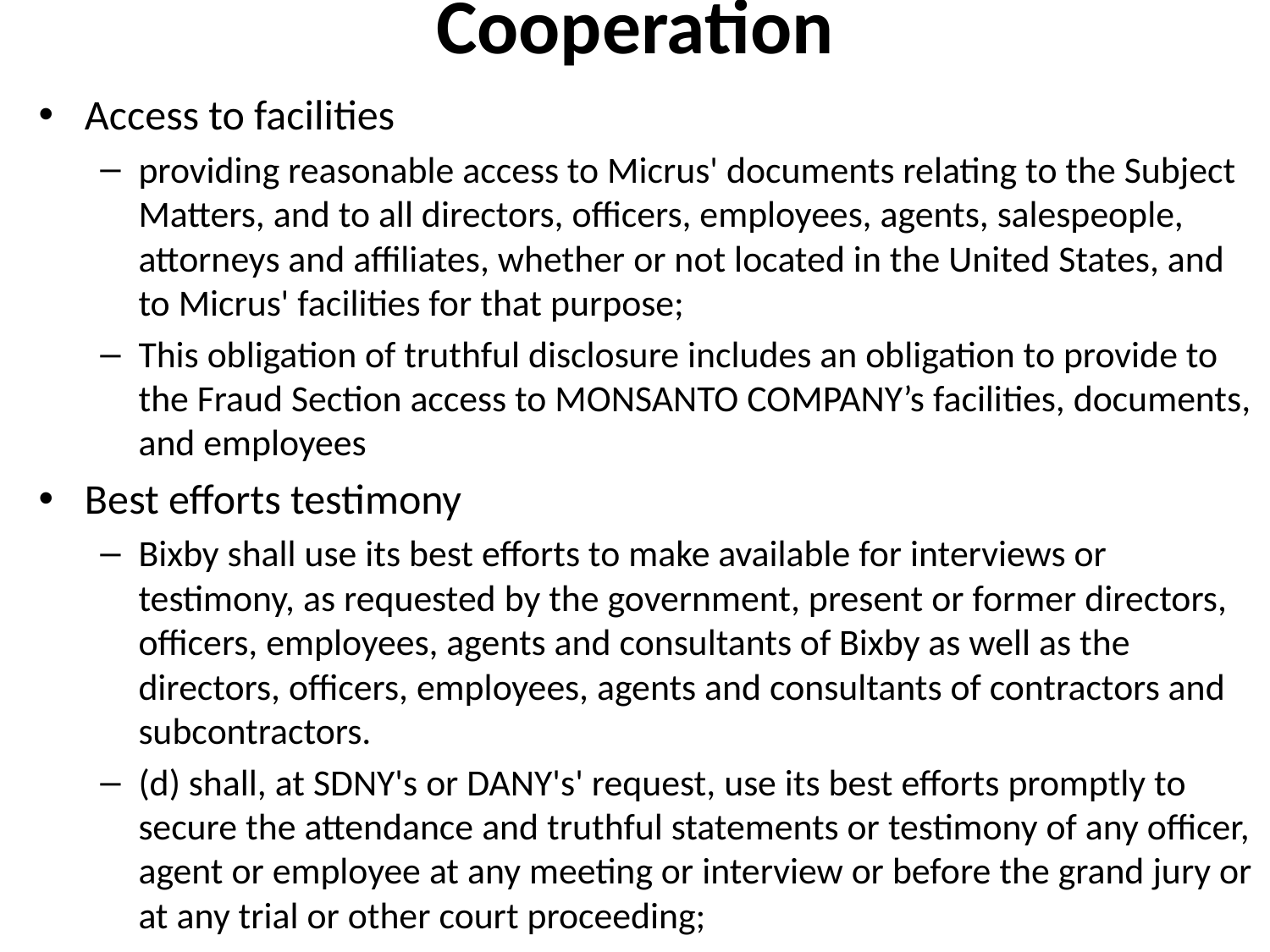

# Cooperation
Access to facilities
providing reasonable access to Micrus' documents relating to the Subject Matters, and to all directors, officers, employees, agents, salespeople, attorneys and affiliates, whether or not located in the United States, and to Micrus' facilities for that purpose;
This obligation of truthful disclosure includes an obligation to provide to the Fraud Section access to MONSANTO COMPANY’s facilities, documents, and employees
Best efforts testimony
Bixby shall use its best efforts to make available for interviews or testimony, as requested by the government, present or former directors, officers, employees, agents and consultants of Bixby as well as the directors, officers, employees, agents and consultants of contractors and subcontractors.
(d) shall, at SDNY's or DANY's' request, use its best efforts promptly to secure the attendance and truthful statements or testimony of any officer, agent or employee at any meeting or interview or before the grand jury or at any trial or other court proceeding;